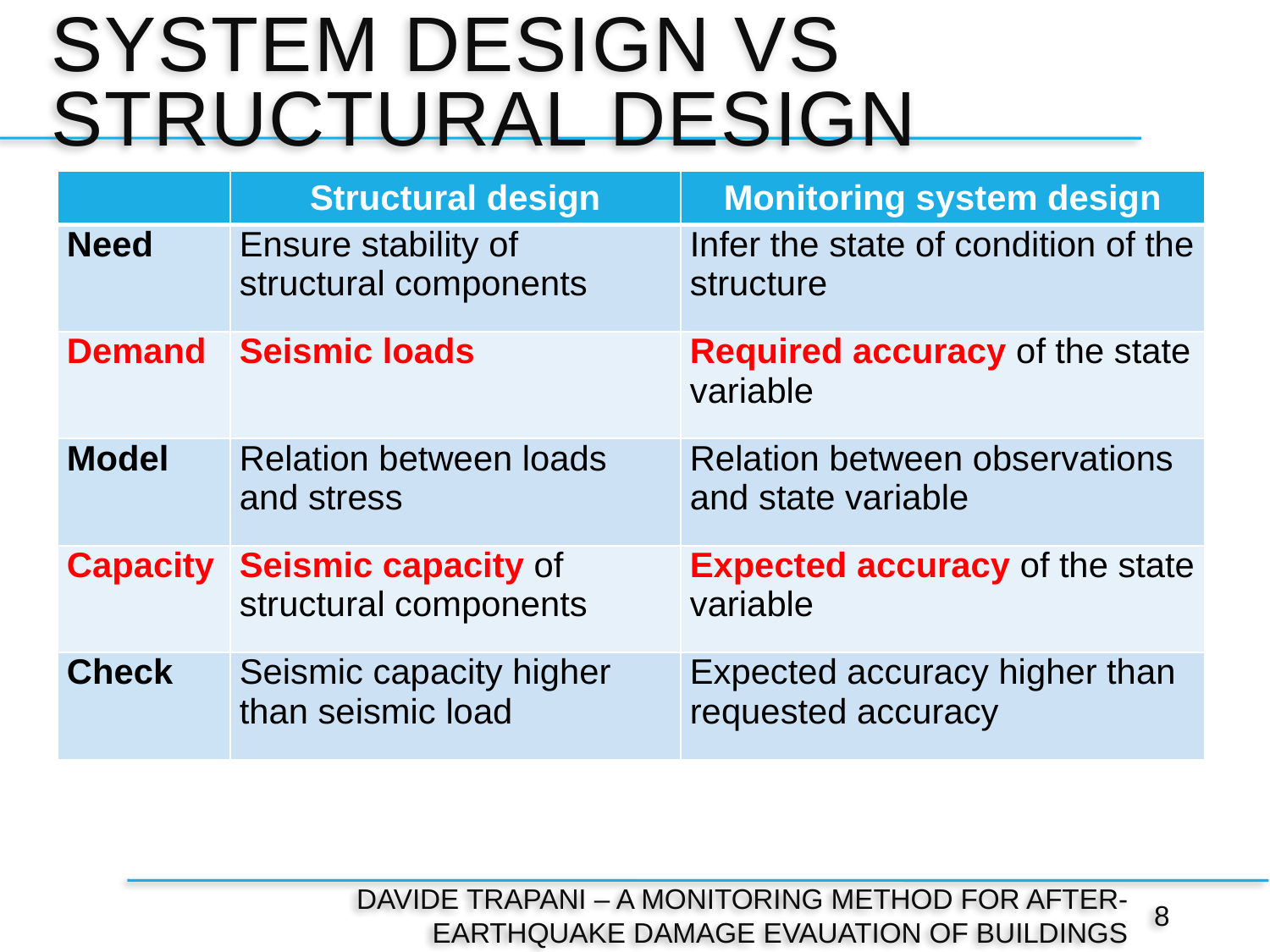

# System design vs structural design
|  | Structural design | Monitoring system design |
| --- | --- | --- |
| Need | Ensure stability of structural components | Infer the state of condition of the structure |
| Demand | Seismic loads | Required accuracy of the state variable |
| Model | Relation between loads and stress | Relation between observations and state variable |
| Capacity | Seismic capacity of structural components | Expected accuracy of the state variable |
| Check | Seismic capacity higher than seismic load | Expected accuracy higher than requested accuracy |